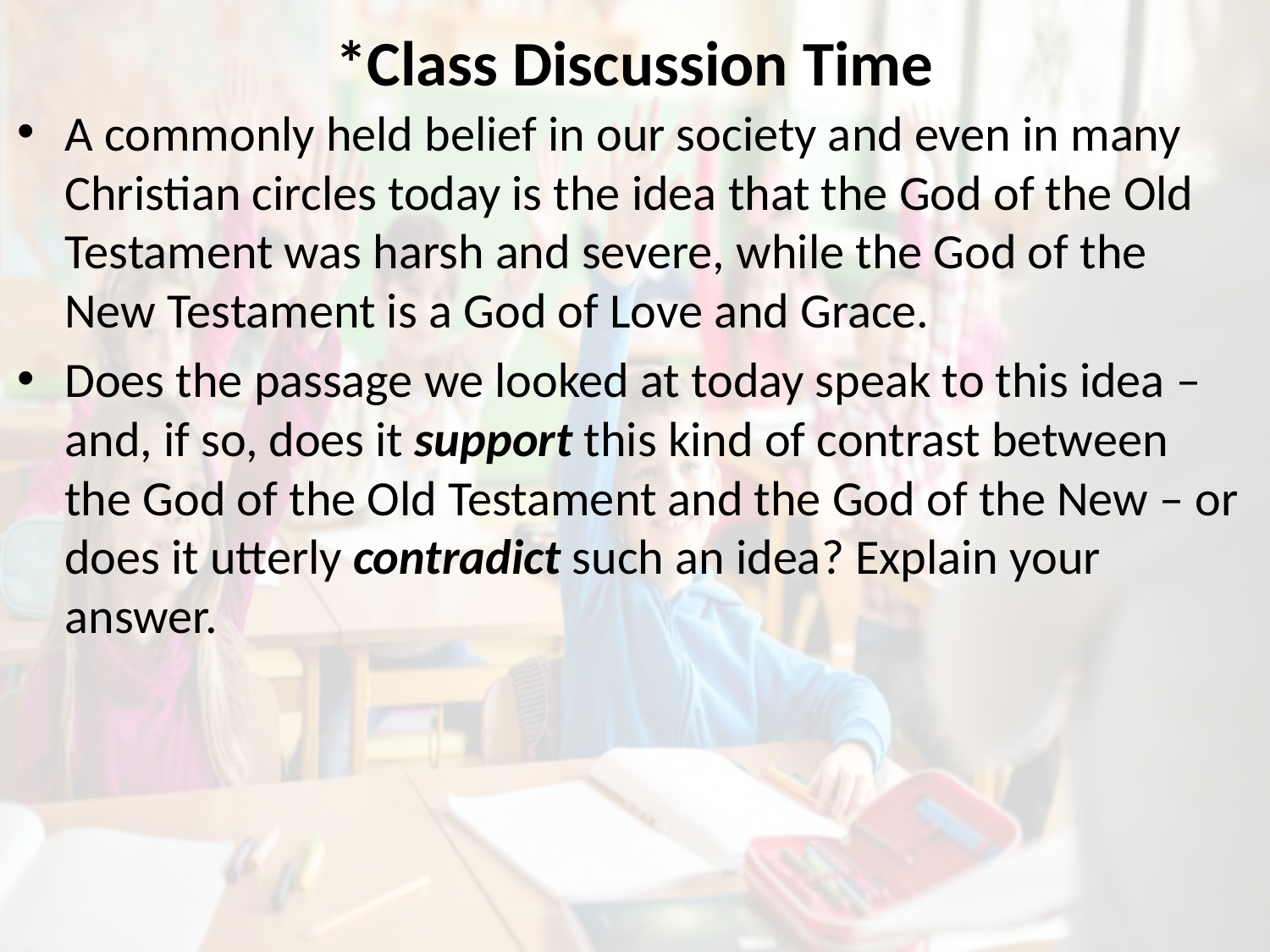

# *Class Discussion Time
A commonly held belief in our society and even in many Christian circles today is the idea that the God of the Old Testament was harsh and severe, while the God of the New Testament is a God of Love and Grace.
Does the passage we looked at today speak to this idea – and, if so, does it support this kind of contrast between the God of the Old Testament and the God of the New – or does it utterly contradict such an idea? Explain your answer.